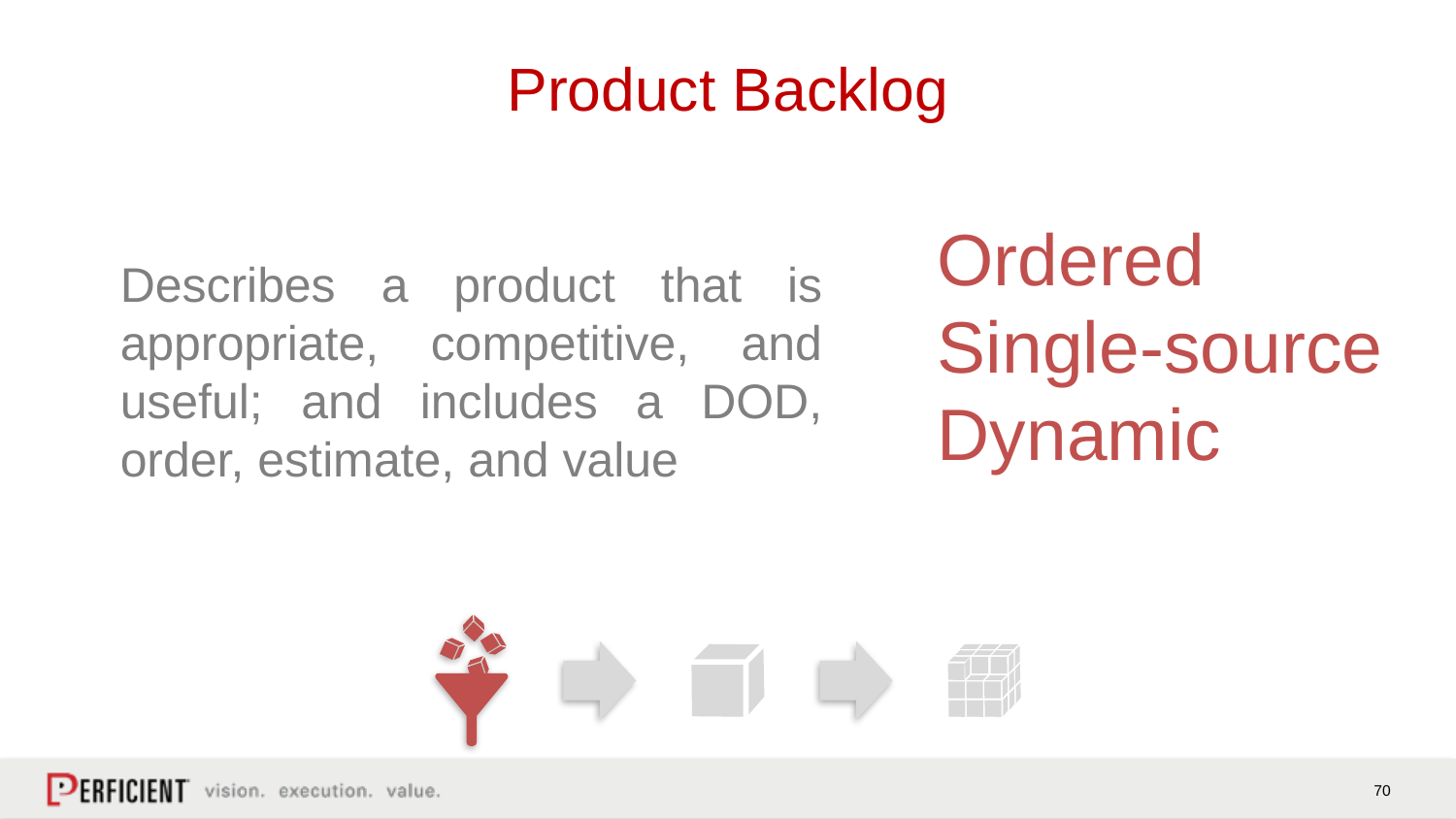

# Product Backlog
Ordered
Single-source
Dynamic
Describes a product that is appropriate, competitive, and useful; and includes a DOD, order, estimate, and value